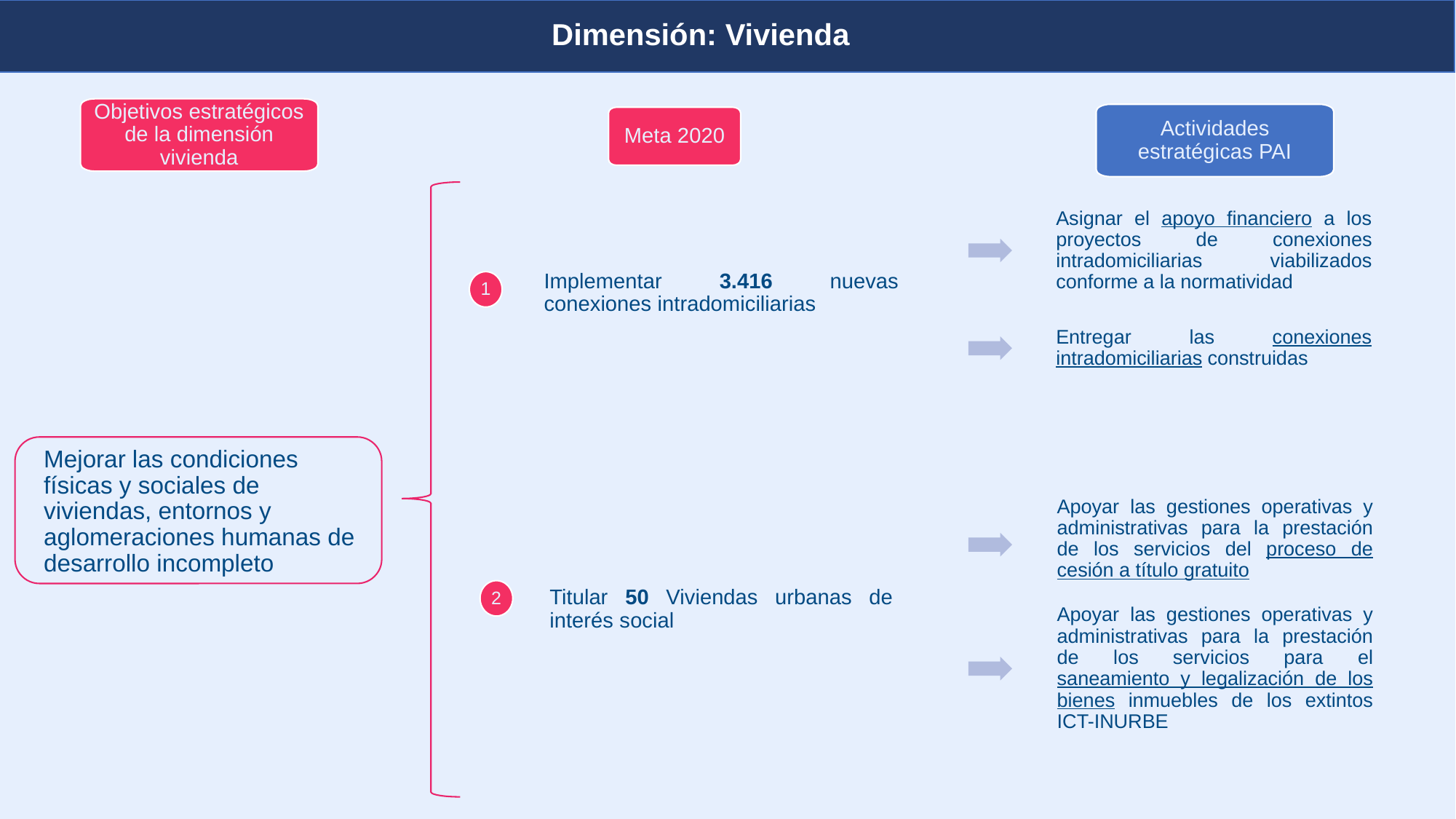

Dimensión: Vivienda

Planeación y presupuesto

Objetivos estratégicos de la dimensión vivienda
Actividades estratégicas PAI
Meta 2020

Asignar el apoyo financiero a los proyectos de conexiones intradomiciliarias viabilizados conforme a la normatividad

Implementar 3.416 nuevas conexiones intradomiciliarias
1
Entregar las conexiones intradomiciliarias construidas

Mejorar las condiciones físicas y sociales de viviendas, entornos y aglomeraciones humanas de desarrollo incompleto

Apoyar las gestiones operativas y administrativas para la prestación de los servicios del proceso de cesión a título gratuito

2
Titular 50 Viviendas urbanas de interés social
Apoyar las gestiones operativas y administrativas para la prestación de los servicios para el saneamiento y legalización de los bienes inmuebles de los extintos ICT-INURBE